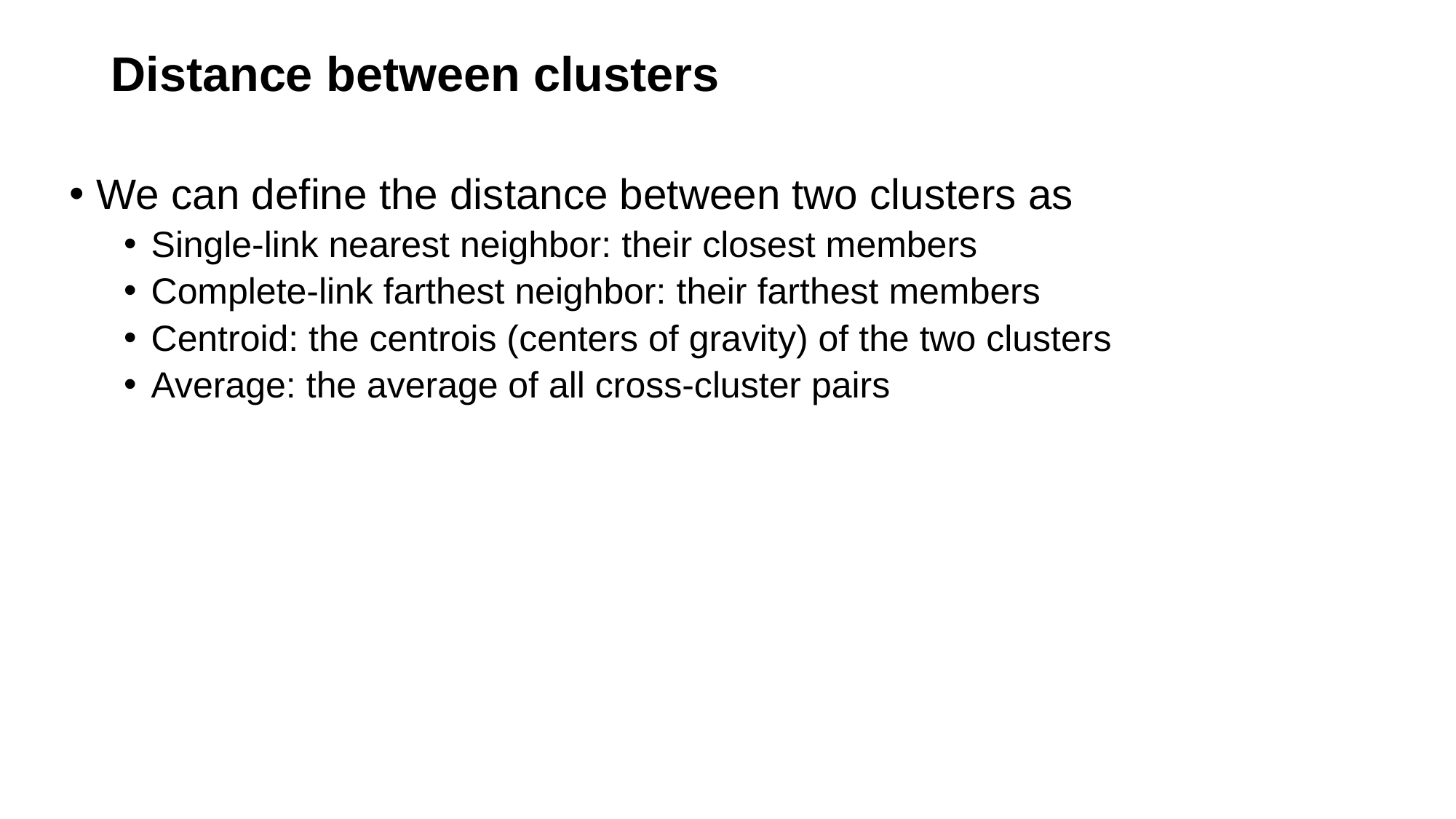

# Distance between clusters
We can define the distance between two clusters as
Single-link nearest neighbor: their closest members
Complete-link farthest neighbor: their farthest members
Centroid: the centrois (centers of gravity) of the two clusters
Average: the average of all cross-cluster pairs